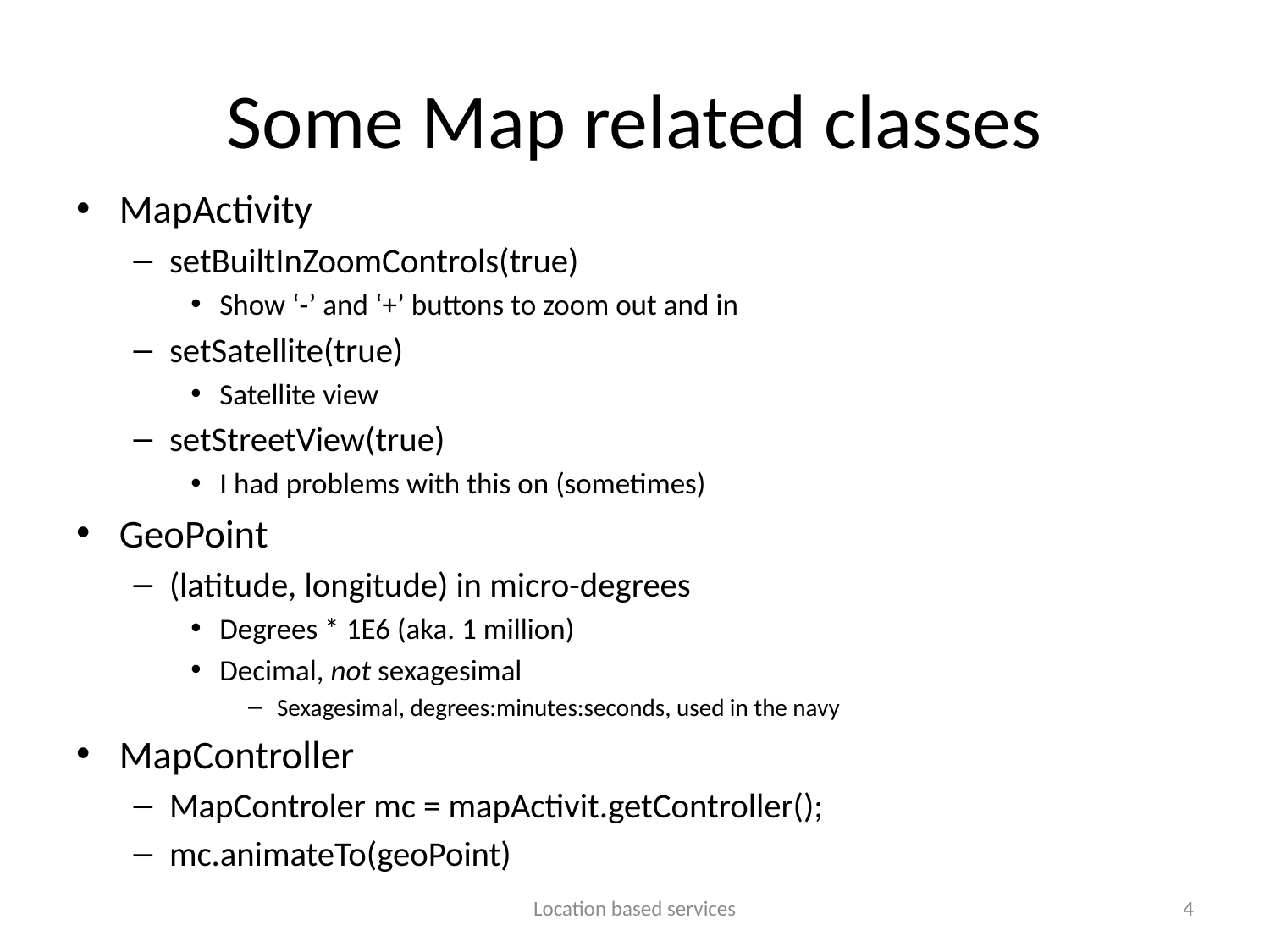

# Some Map related classes
MapActivity
setBuiltInZoomControls(true)
Show ‘-’ and ‘+’ buttons to zoom out and in
setSatellite(true)
Satellite view
setStreetView(true)
I had problems with this on (sometimes)
GeoPoint
(latitude, longitude) in micro-degrees
Degrees * 1E6 (aka. 1 million)
Decimal, not sexagesimal
Sexagesimal, degrees:minutes:seconds, used in the navy
MapController
MapControler mc = mapActivit.getController();
mc.animateTo(geoPoint)
Location based services
4